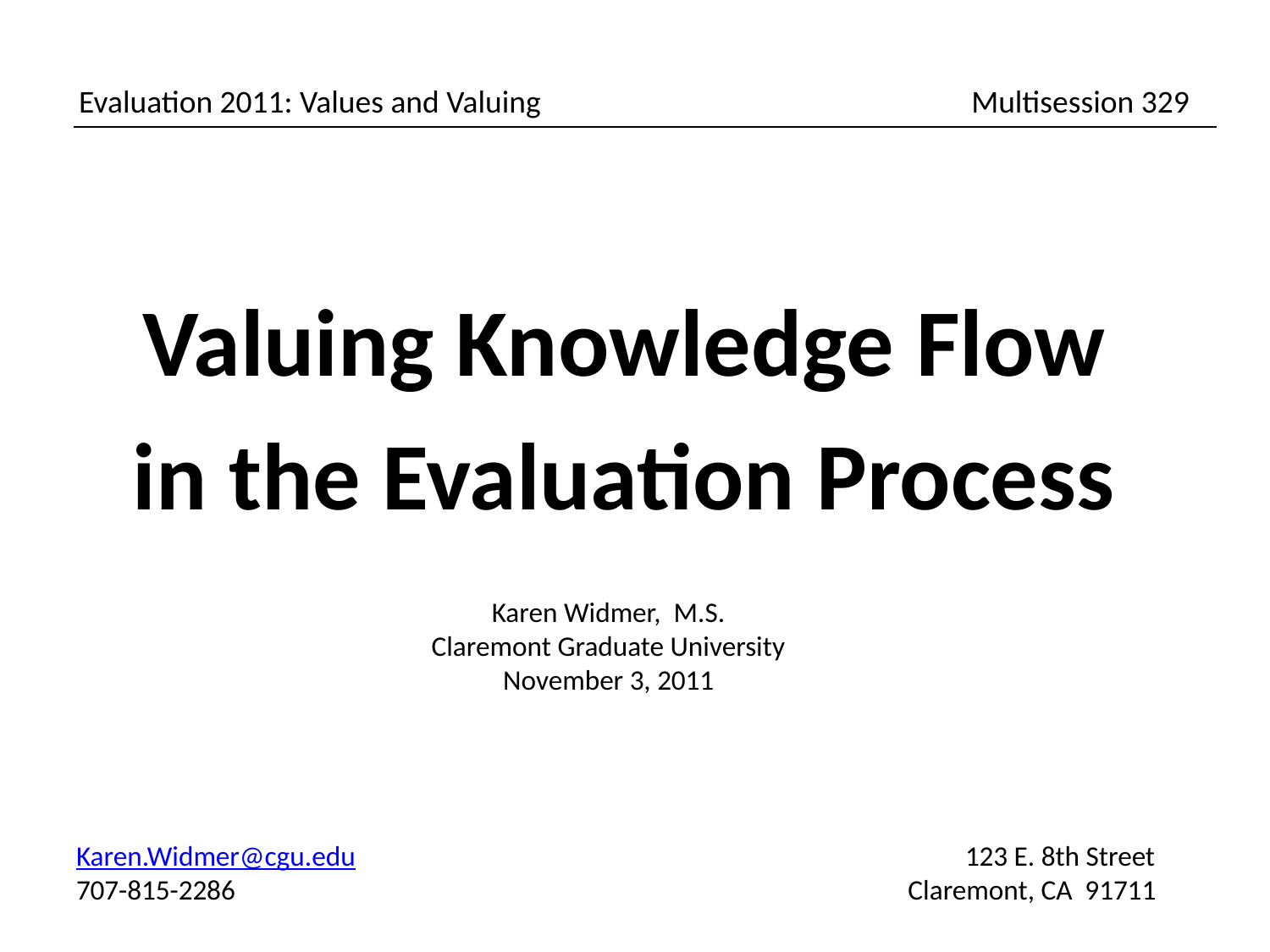

Evaluation 2011: Values and Valuing                                                            Multisession 329
Valuing Knowledge Flow
in the Evaluation Process
Karen Widmer,  M.S.
Claremont Graduate University
November 3, 2011
# Karen.Widmer@cgu.edu 					123 E. 8th Street 707-815-2286  					           Claremont, CA  91711